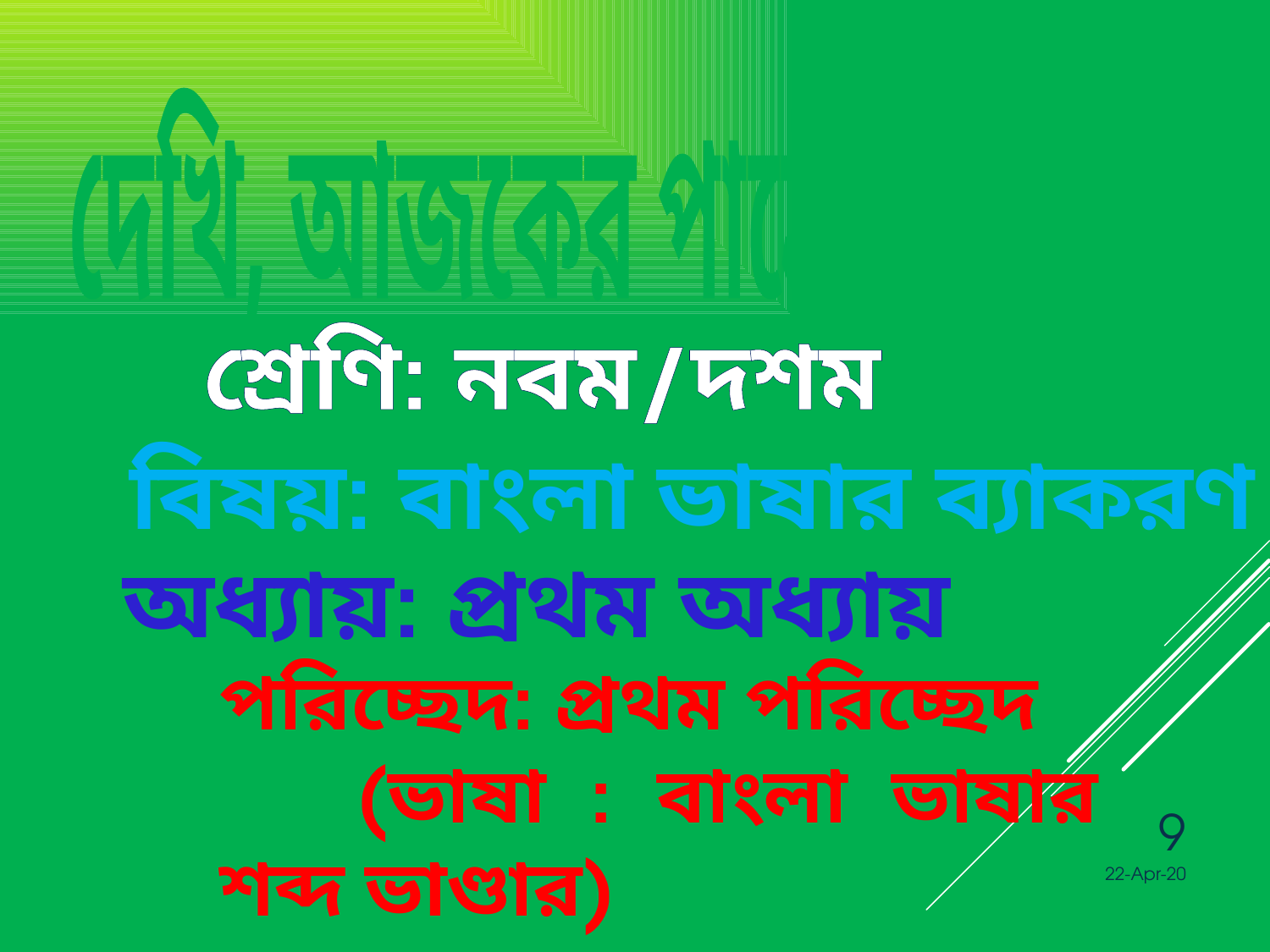

দেখি, আজকের পাঠে কী আছে?
শ্রেণি: নবম/দশম
বিষয়: বাংলা ভাষার ব্যাকরণ
অধ্যায়: প্রথম অধ্যায়
পরিচ্ছেদ: প্রথম পরিচ্ছেদ
   (ভাষা : বাংলা ভাষার শব্দ ভাণ্ডার)
9
22-Apr-20